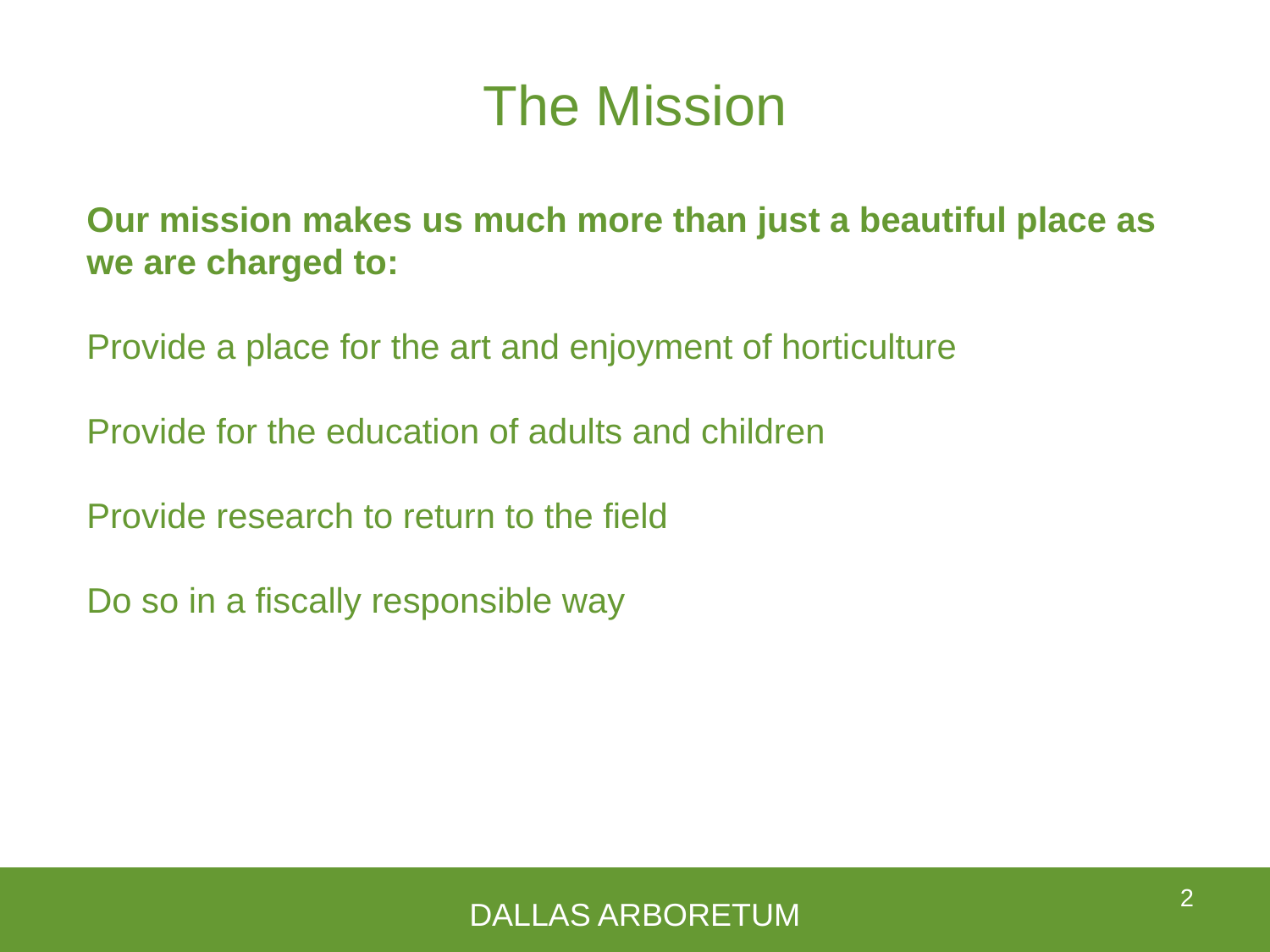

The Mission
Our mission makes us much more than just a beautiful place as we are charged to:

Provide a place for the art and enjoyment of horticulture

Provide for the education of adults and children

Provide research to return to the field

Do so in a fiscally responsible way

2